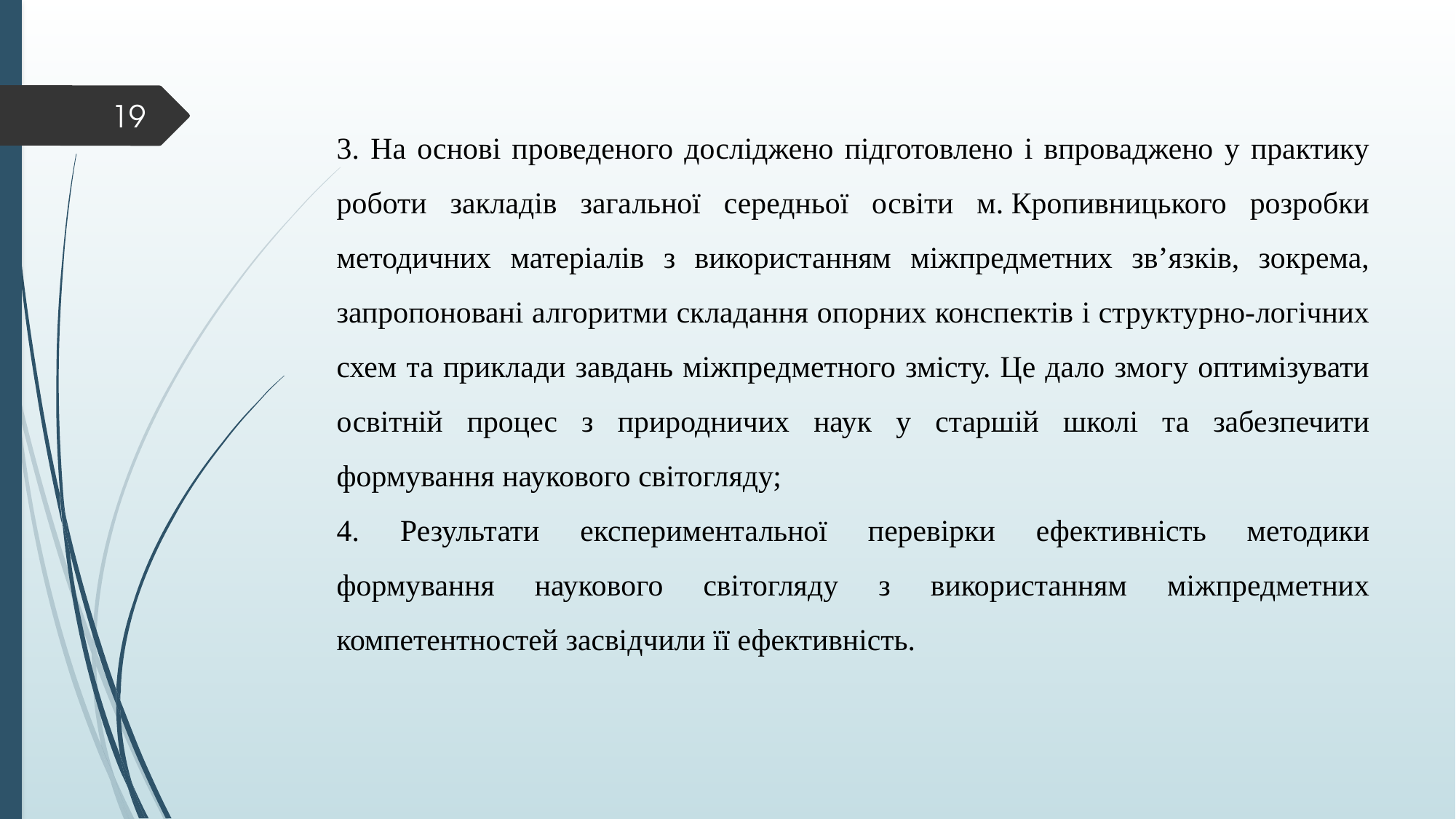

19
3. На основі проведеного досліджено підготовлено і впроваджено у практику роботи закладів загальної середньої освіти м. Кропивницького розробки методичних матеріалів з використанням міжпредметних зв’язків, зокрема, запропоновані алгоритми складання опорних конспектів і структурно-логічних схем та приклади завдань міжпредметного змісту. Це дало змогу оптимізувати освітній процес з природничих наук у старшій школі та забезпечити формування наукового світогляду;
4. Результати експериментальної перевірки ефективність методики формування наукового світогляду з використанням міжпредметних компетентностей засвідчили її ефективність.